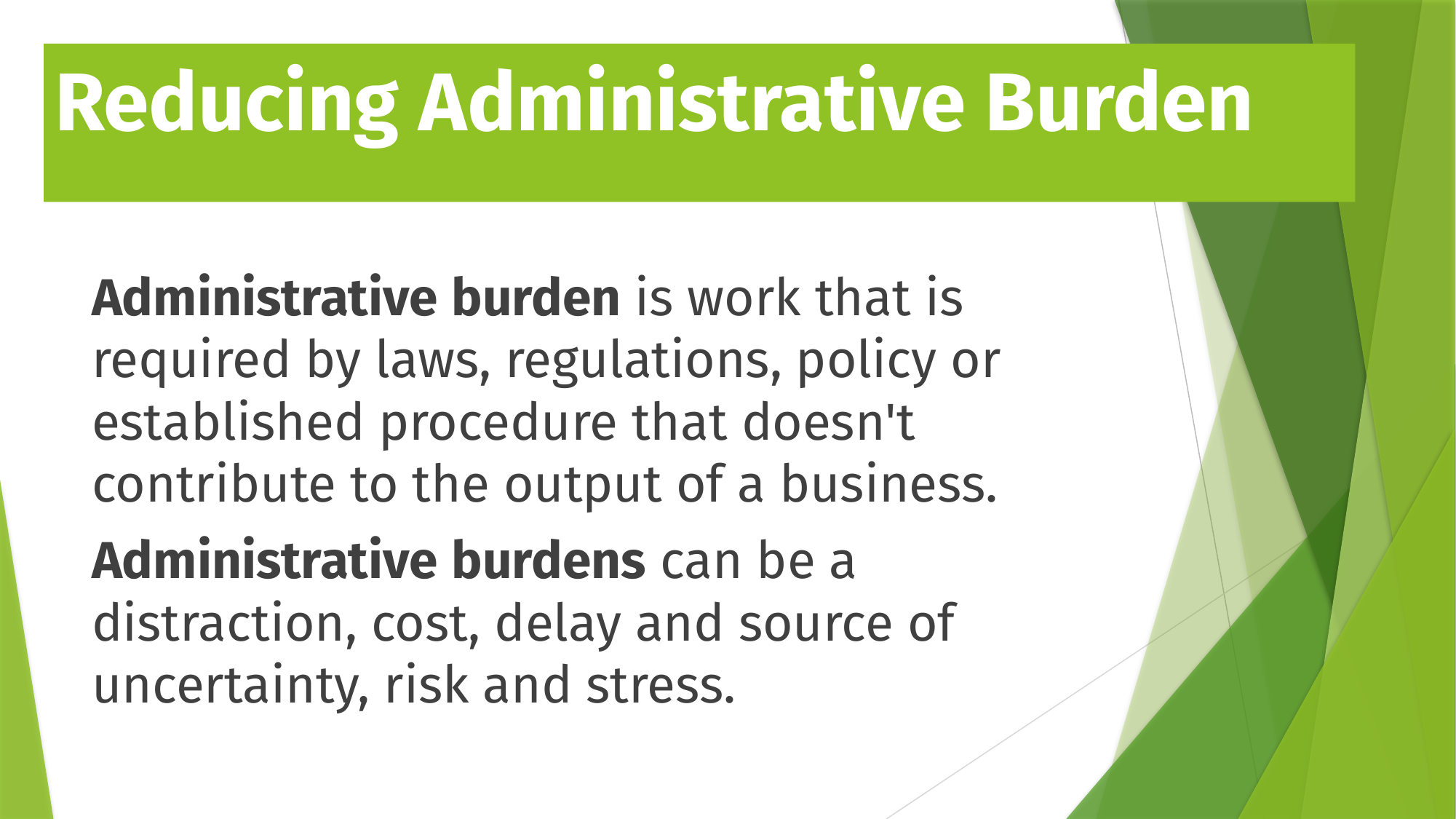

# Reducing Administrative Burden
Administrative burden is work that is required by laws, regulations, policy or established procedure that doesn't contribute to the output of a business.
Administrative burdens can be a distraction, cost, delay and source of uncertainty, risk and stress.